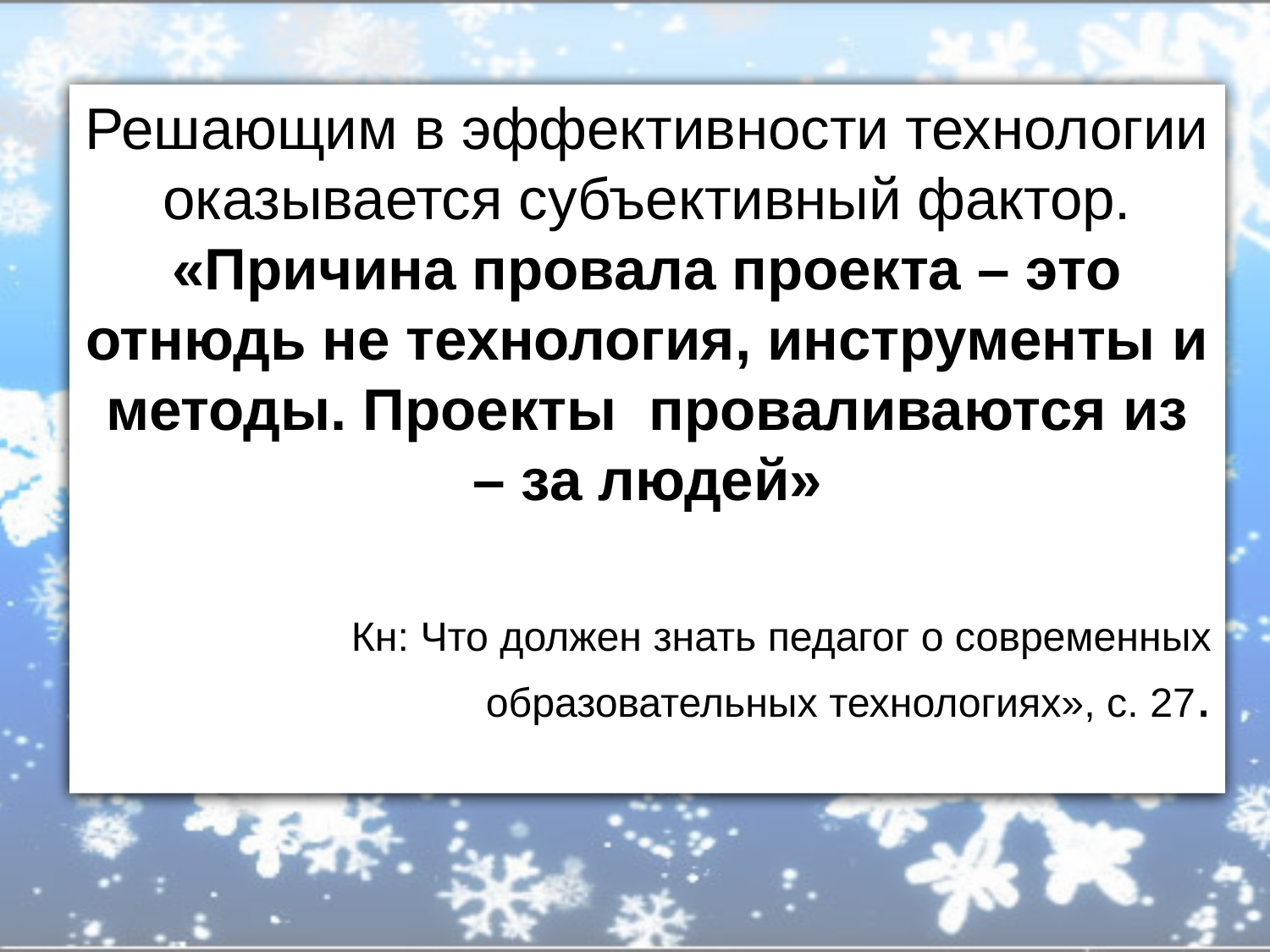

Решающим в эффективности технологии оказывается субъективный фактор.
«Причина провала проекта – это отнюдь не технология, инструменты и методы. Проекты  проваливаются из – за людей»

Кн: Что должен знать педагог о современных образовательных технологиях», с. 27.